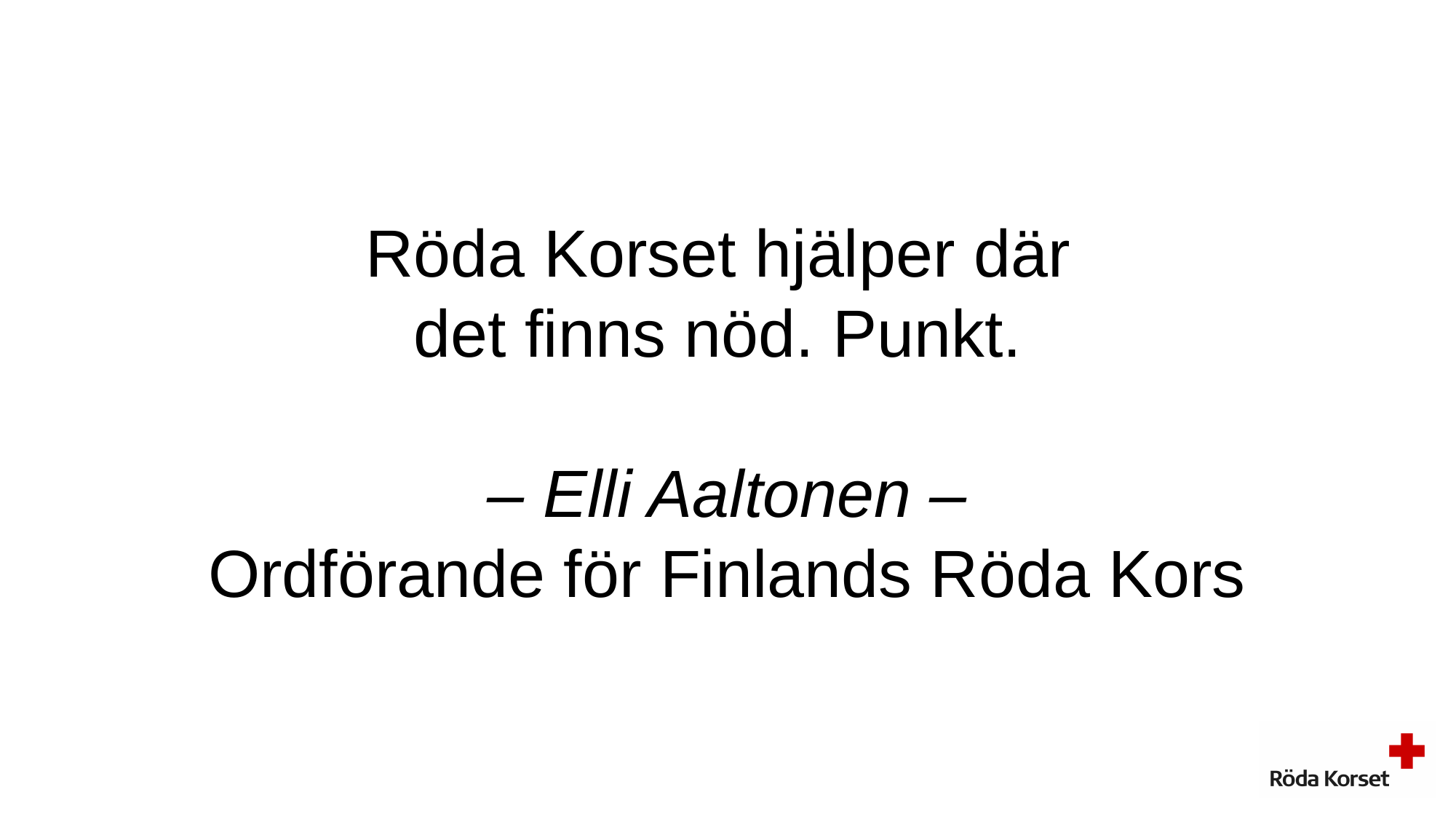

# Röda Korset hjälper där  det finns nöd. Punkt.  – Elli Aaltonen – Ordförande för Finlands Röda Kors